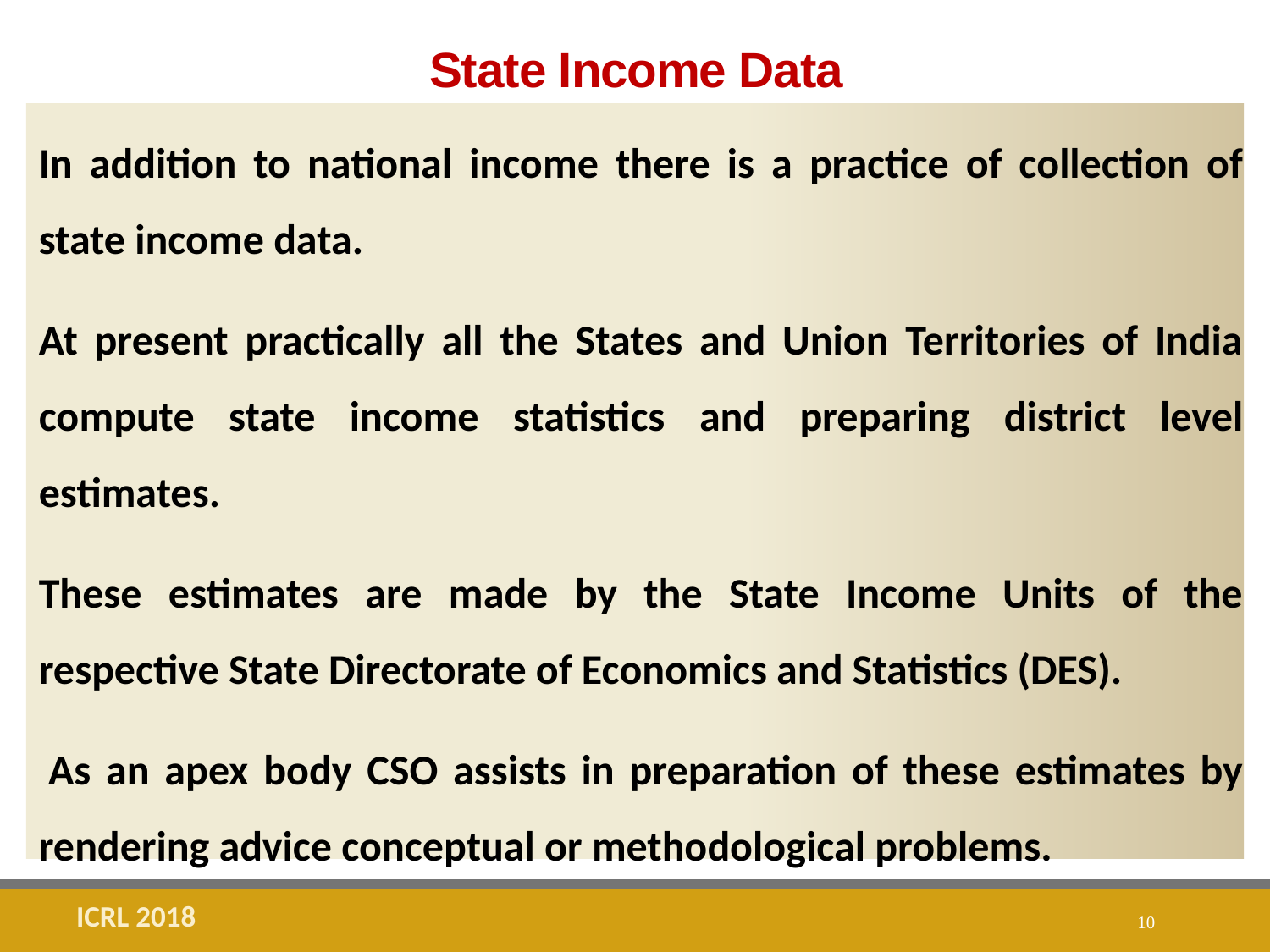

# State Income Data
In addition to national income there is a practice of collection of state income data.
At present practically all the States and Union Territories of India compute state income statistics and preparing district level estimates.
These estimates are made by the State Income Units of the respective State Directorate of Economics and Statistics (DES).
 As an apex body CSO assists in preparation of these estimates by rendering advice conceptual or methodological problems.

ICRL 2018
10